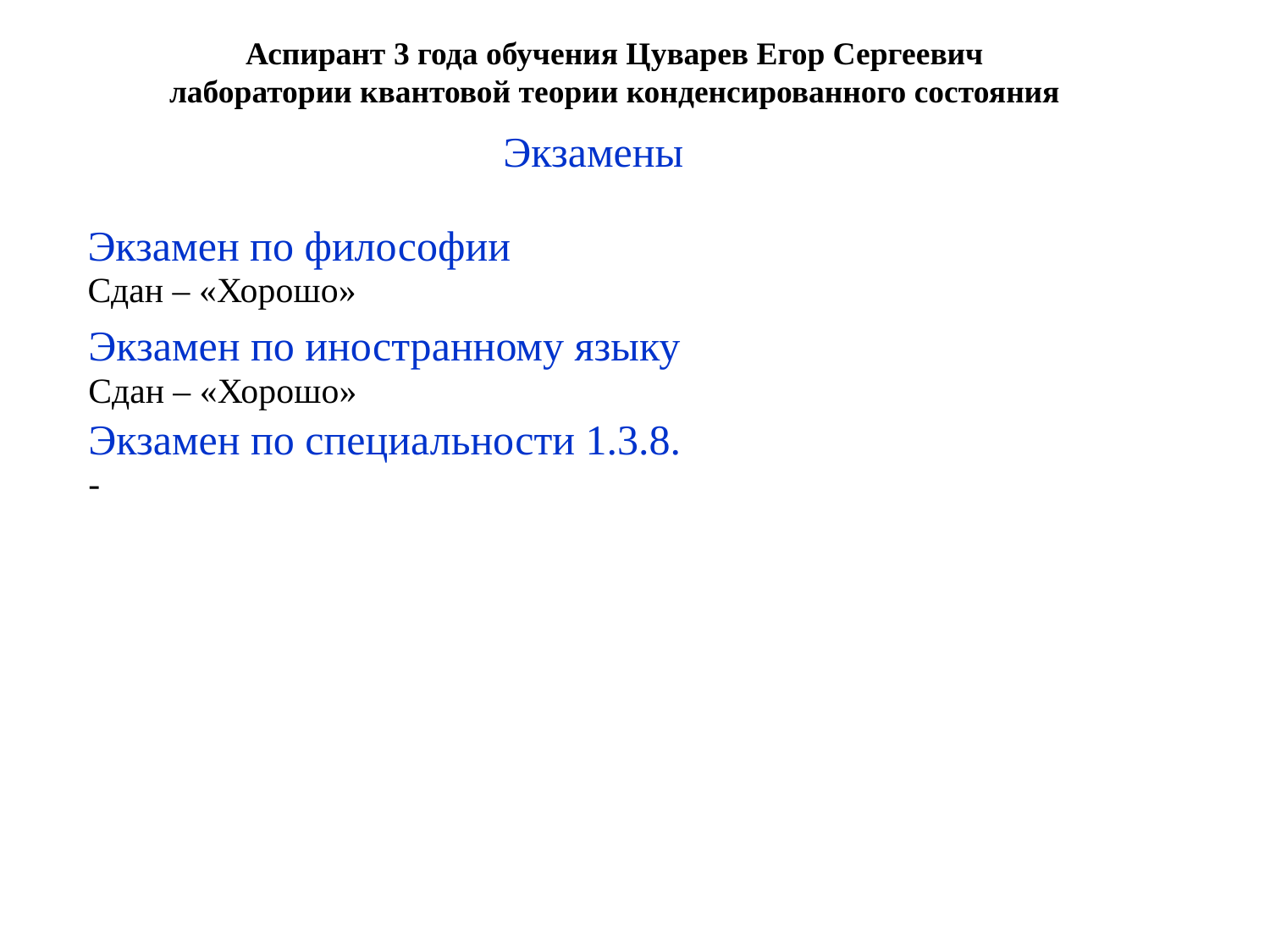

Аспирант 3 года обучения Цуварев Егор Сергеевич
лаборатории квантовой теории конденсированного состояния
Экзамены
Экзамен по философии
Сдан – «Хорошо»
Экзамен по иностранному языку
Сдан – «Хорошо»
Экзамен по специальности 1.3.8.
-